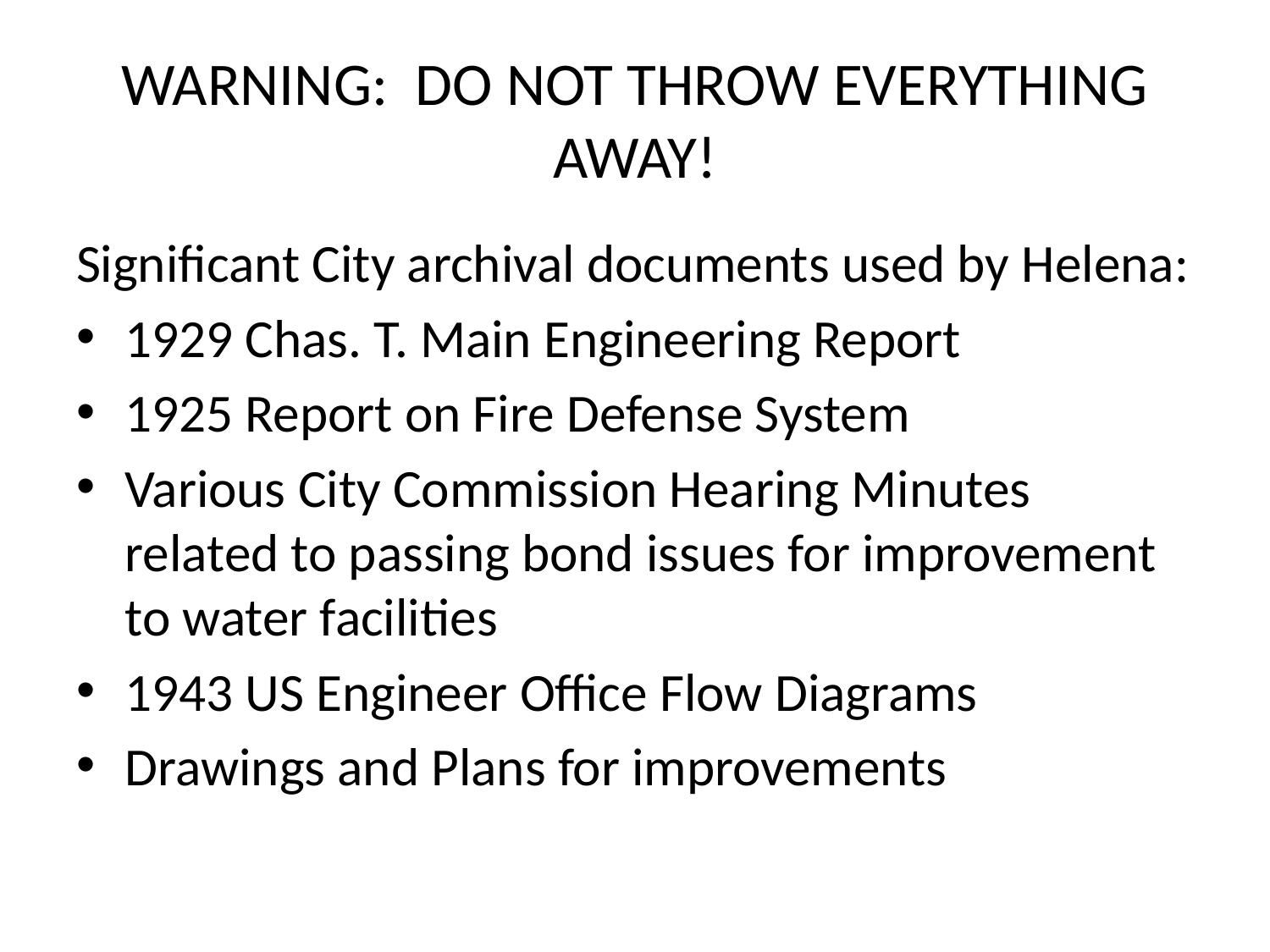

# WARNING:  DO NOT THROW EVERYTHING AWAY!
Significant City archival documents used by Helena:
1929 Chas. T. Main Engineering Report
1925 Report on Fire Defense System
Various City Commission Hearing Minutes related to passing bond issues for improvement to water facilities
1943 US Engineer Office Flow Diagrams
Drawings and Plans for improvements